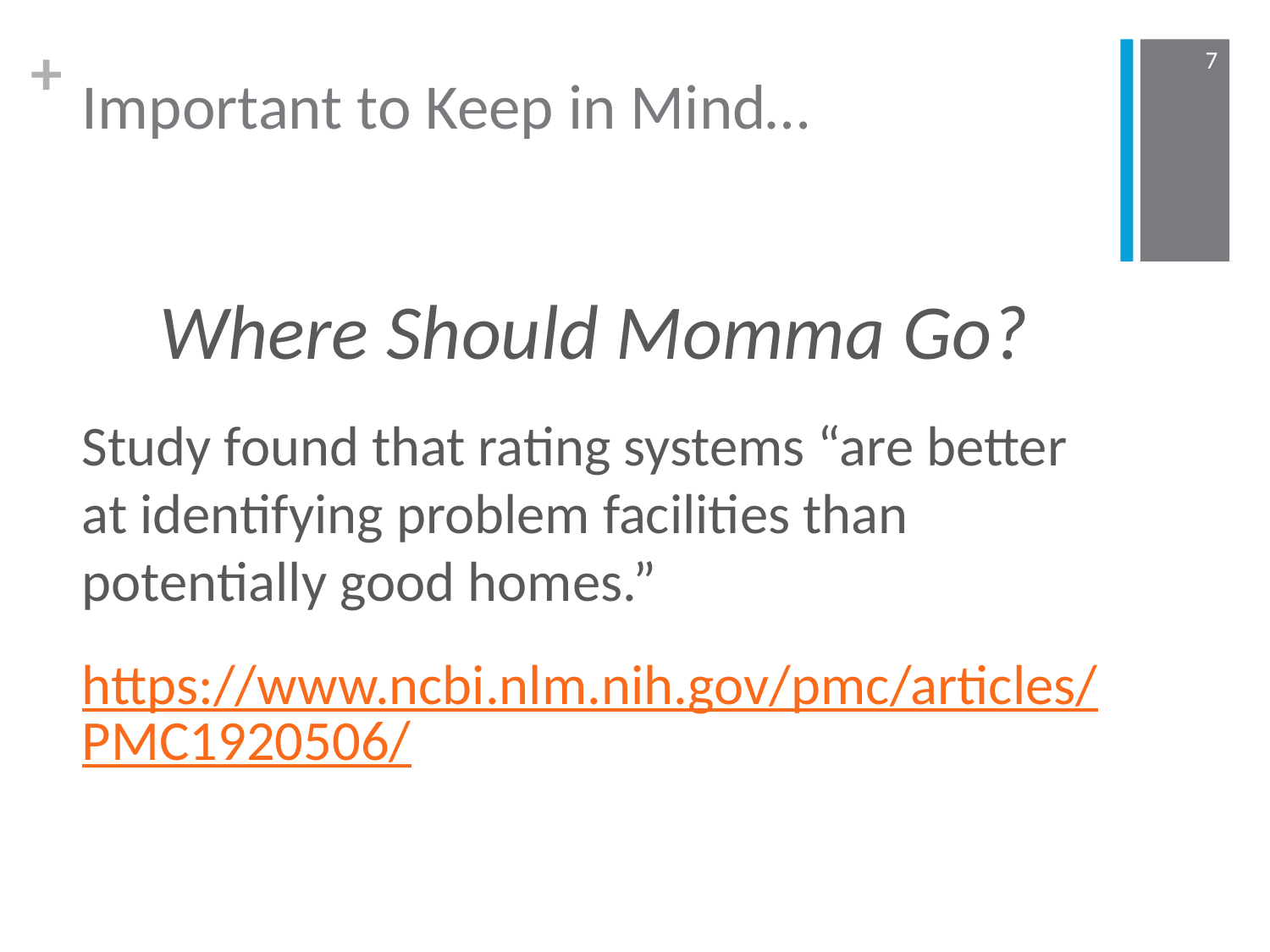

7
# Important to Keep in Mind…
Where Should Momma Go?
Study found that rating systems “are better at identifying problem facilities than potentially good homes.”
https://www.ncbi.nlm.nih.gov/pmc/articles/PMC1920506/